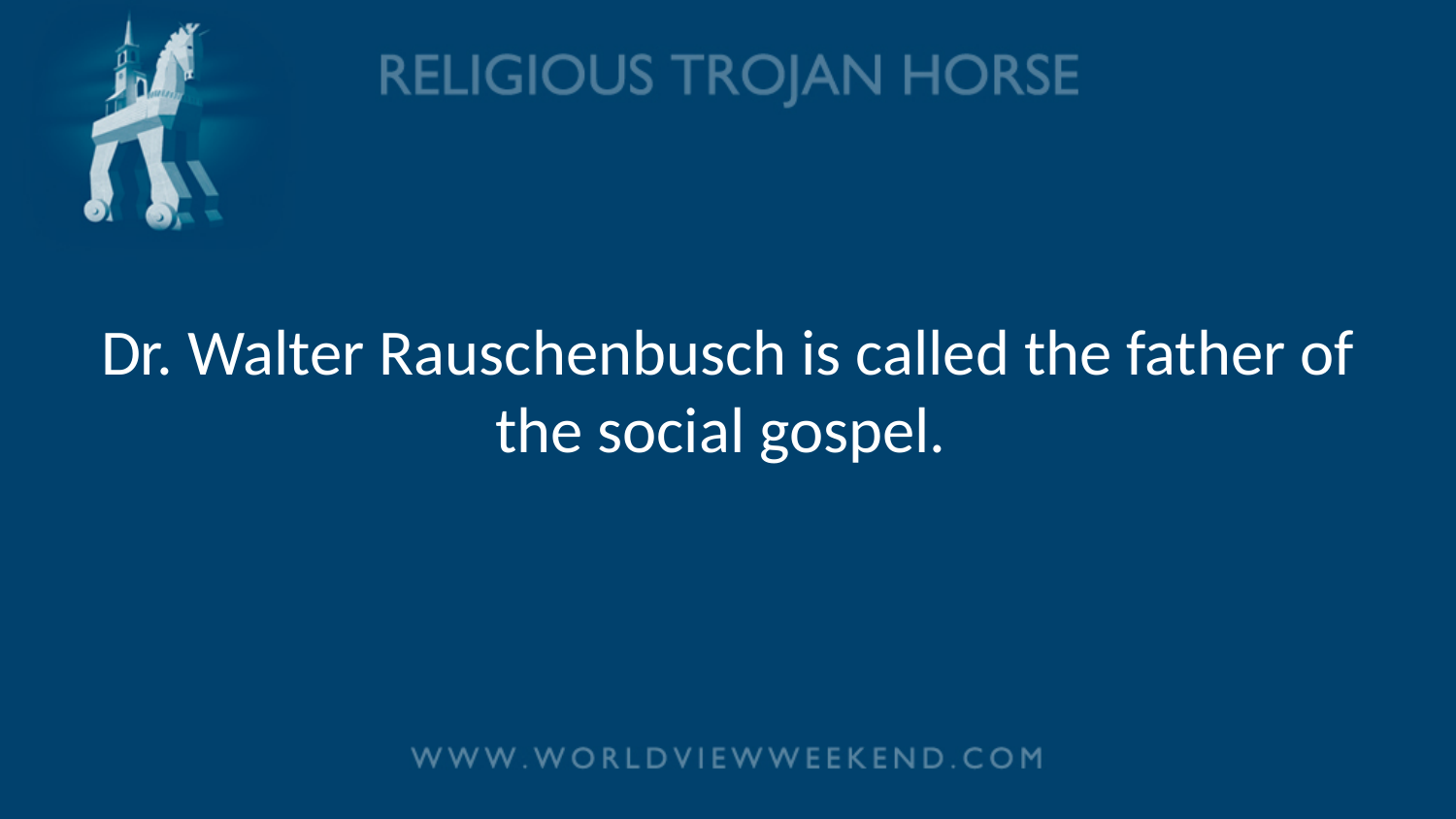

# Dr. Walter Rauschenbusch is called the father of the social gospel.